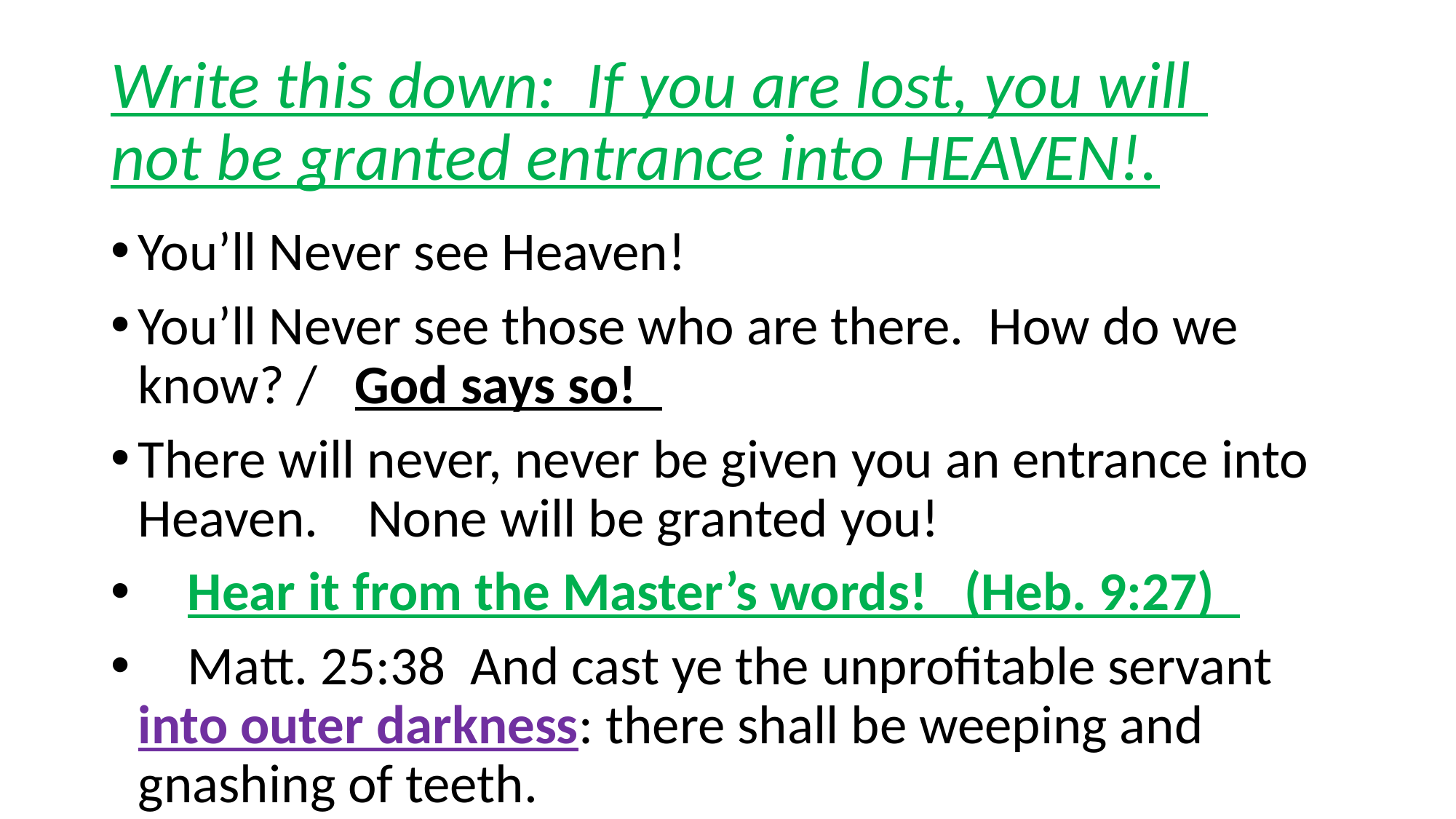

# Write this down:  If you are lost, you will not be granted entrance into HEAVEN!.
You’ll Never see Heaven!
You’ll Never see those who are there.  How do we know? /   God says so!
There will never, never be given you an entrance into Heaven.    None will be granted you!
    Hear it from the Master’s words!   (Heb. 9:27)
    Matt. 25:38  And cast ye the unprofitable servant into outer darkness: there shall be weeping and gnashing of teeth.